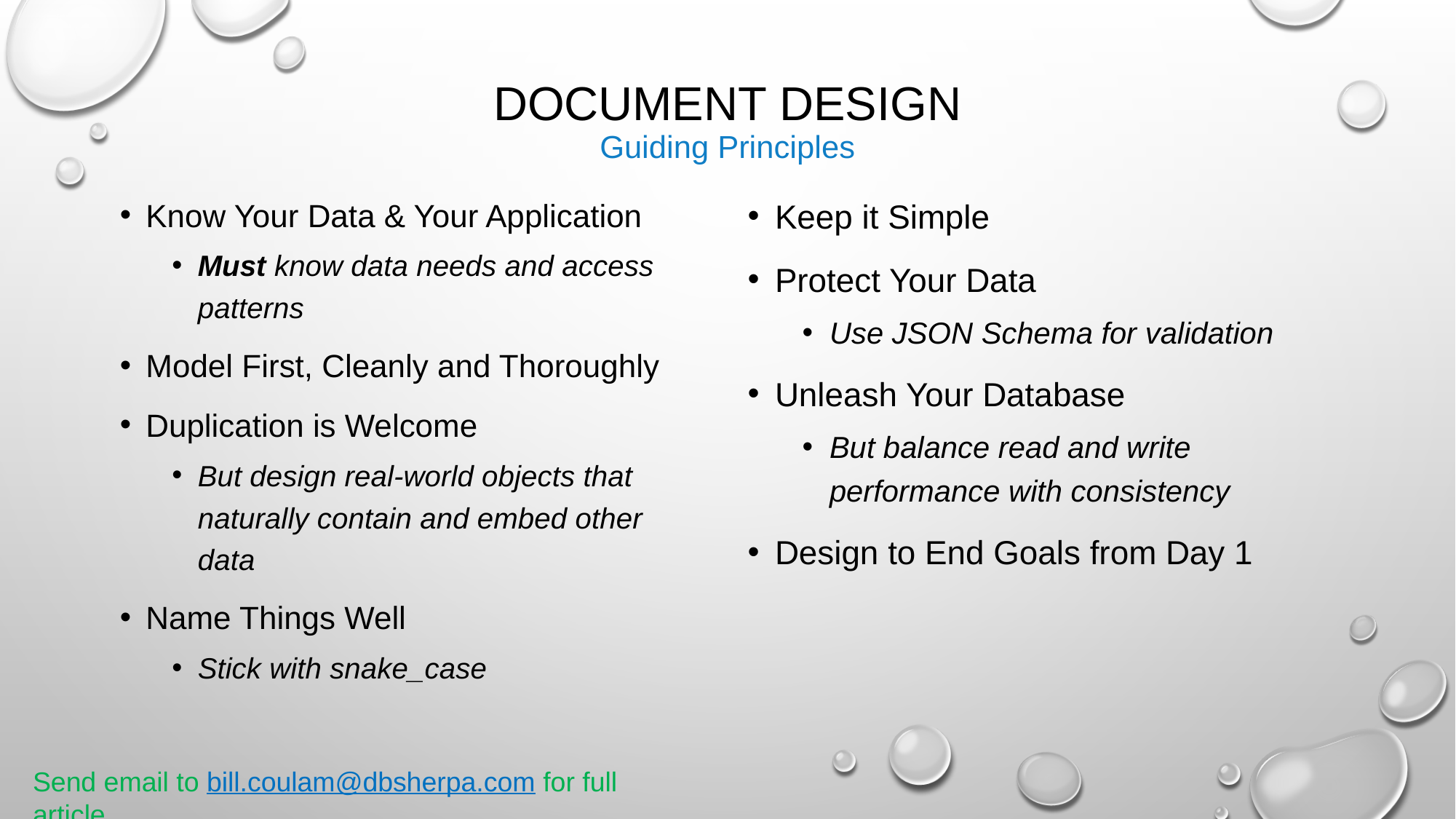

# Document design Guiding Principles
Know Your Data & Your Application
Must know data needs and access patterns
Model First, Cleanly and Thoroughly
Duplication is Welcome
But design real-world objects that naturally contain and embed other data
Name Things Well
Stick with snake_case
Keep it Simple
Protect Your Data
Use JSON Schema for validation
Unleash Your Database
But balance read and write performance with consistency
Design to End Goals from Day 1
Send email to bill.coulam@dbsherpa.com for full article